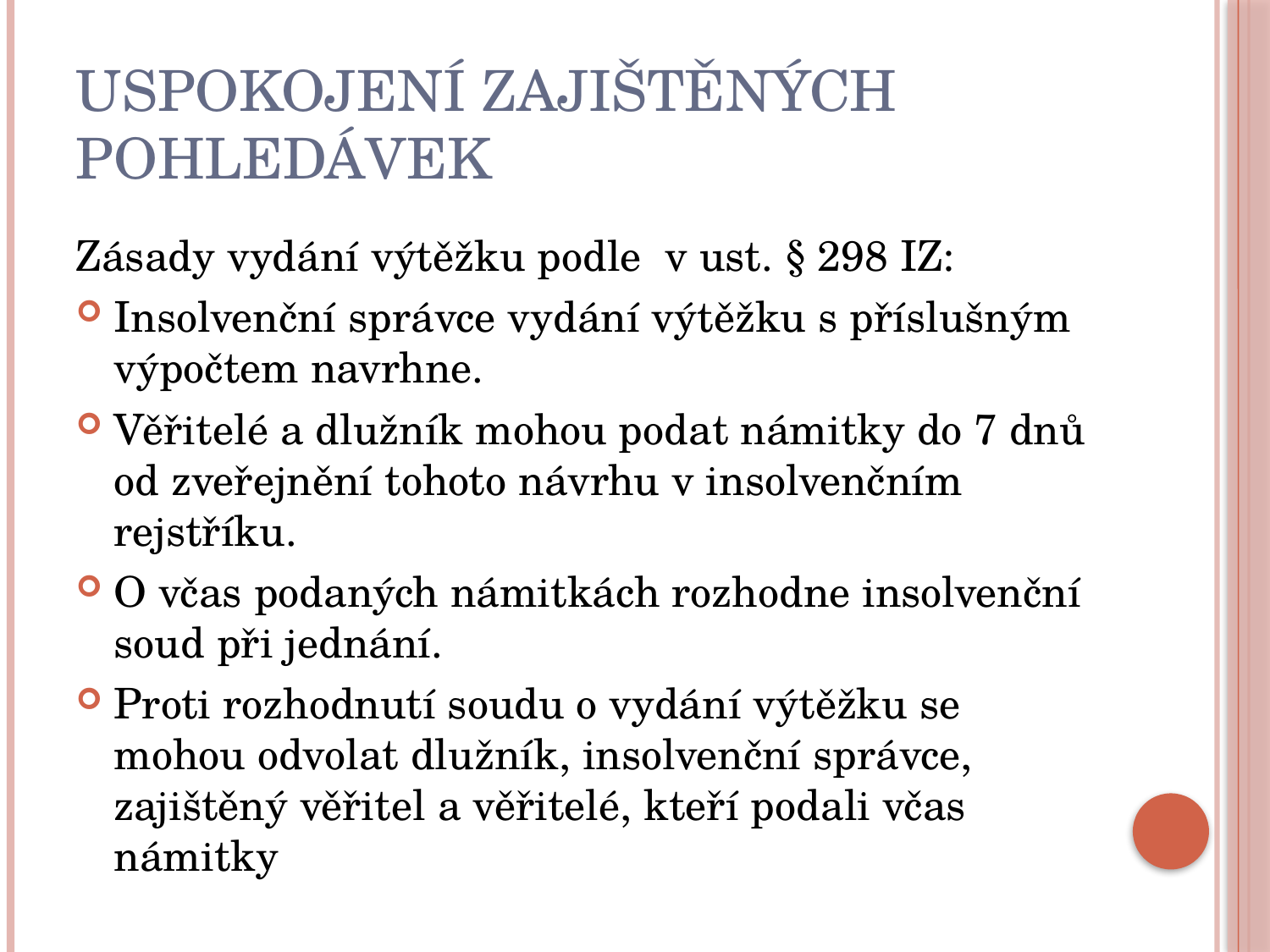

# Uspokojení zajištěných pohledávek
Zásady vydání výtěžku podle  v ust. § 298 IZ:
Insolvenční správce vydání výtěžku s příslušným výpočtem navrhne.
Věřitelé a dlužník mohou podat námitky do 7 dnů od zveřejnění tohoto návrhu v insolvenčním rejstříku.
O včas podaných námitkách rozhodne insolvenční soud při jednání.
Proti rozhodnutí soudu o vydání výtěžku se mohou odvolat dlužník, insolvenční správce, zajištěný věřitel a věřitelé, kteří podali včas námitky